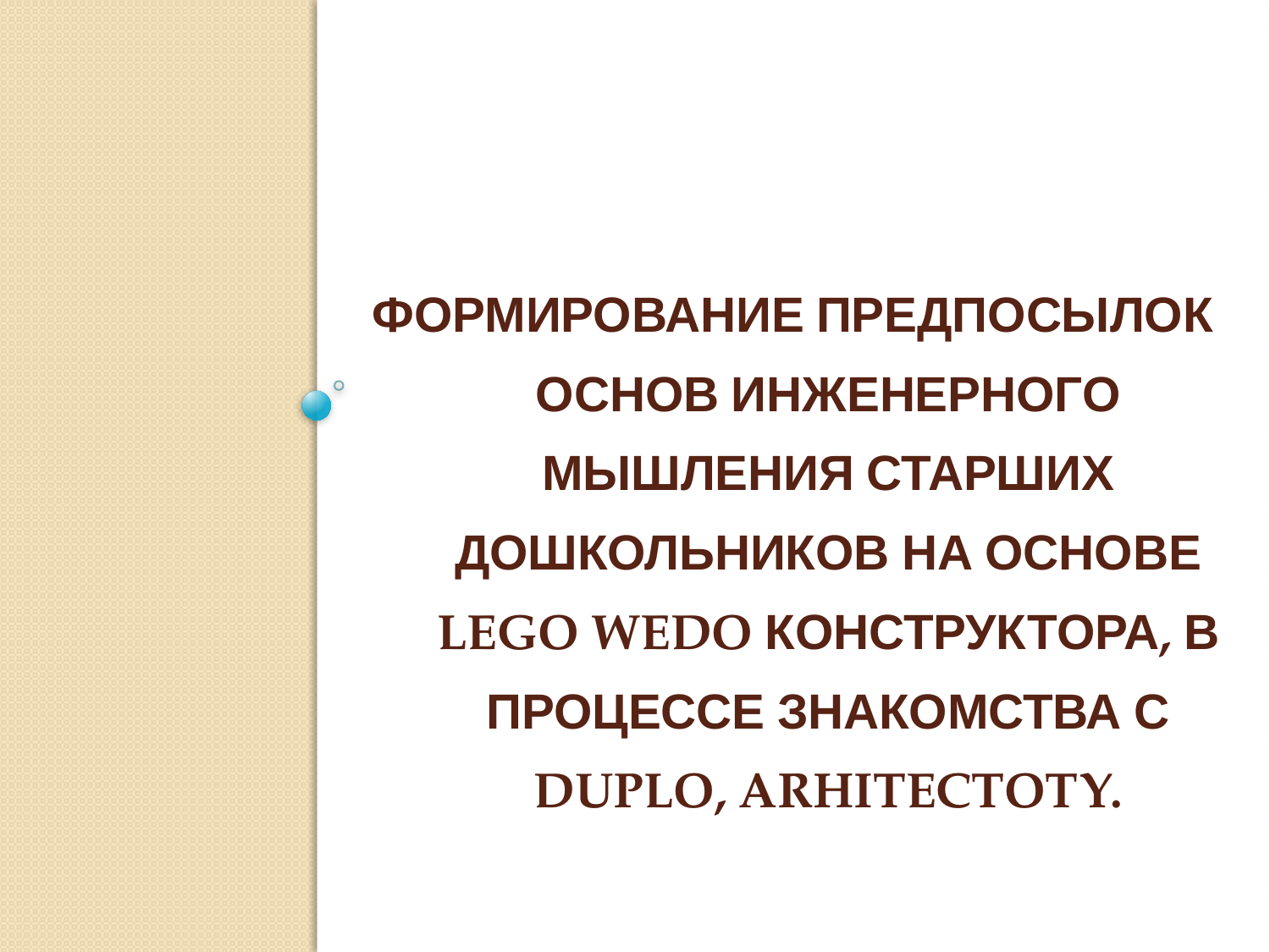

# Формирование предпосылок основ инженерного мышления старших дошкольников на основе LEGO WeDo конструктора, в процессе знакомства с Duplo, Arhitectoty.